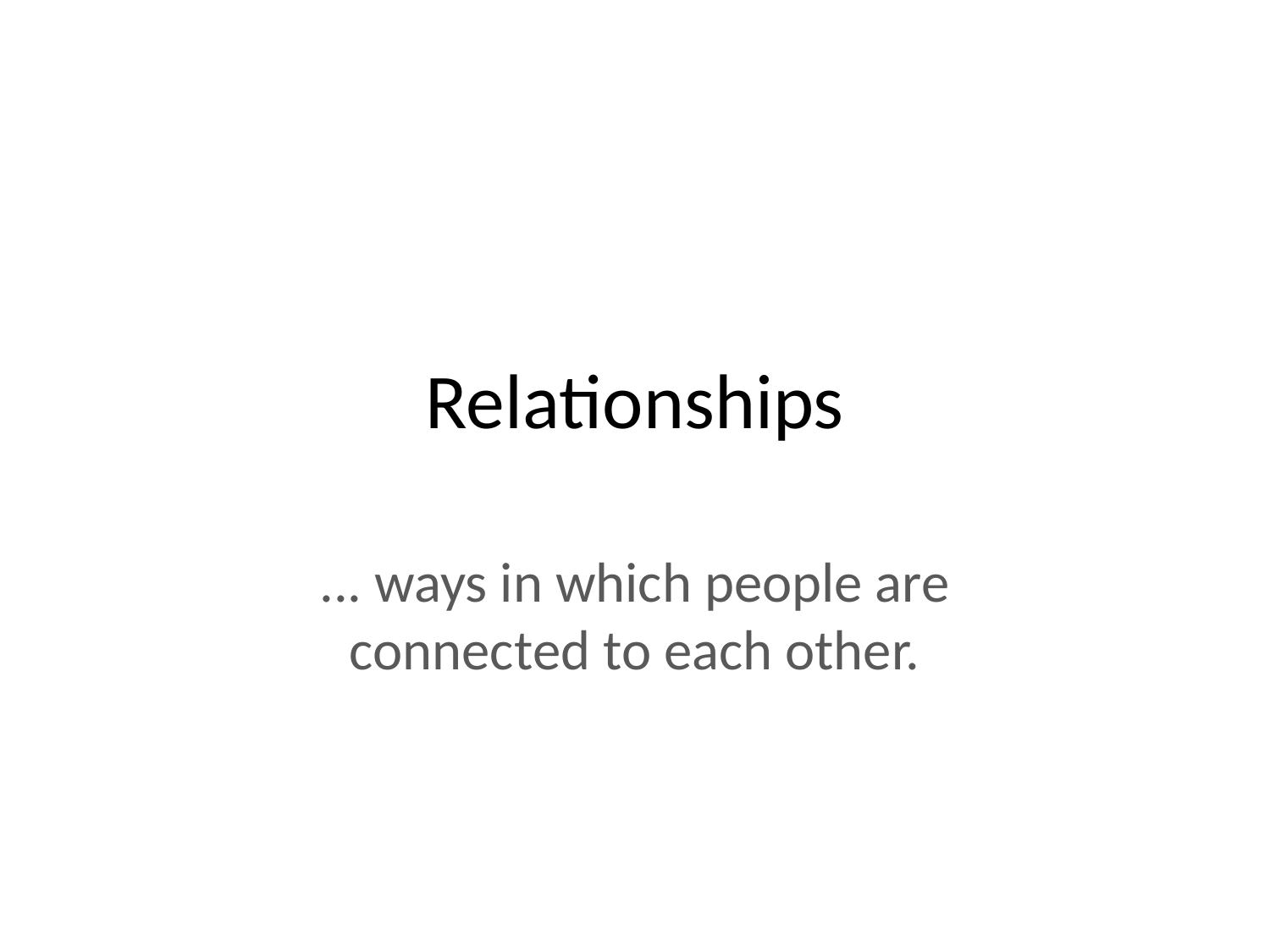

# Relationships
... ways in which people are connected to each other.